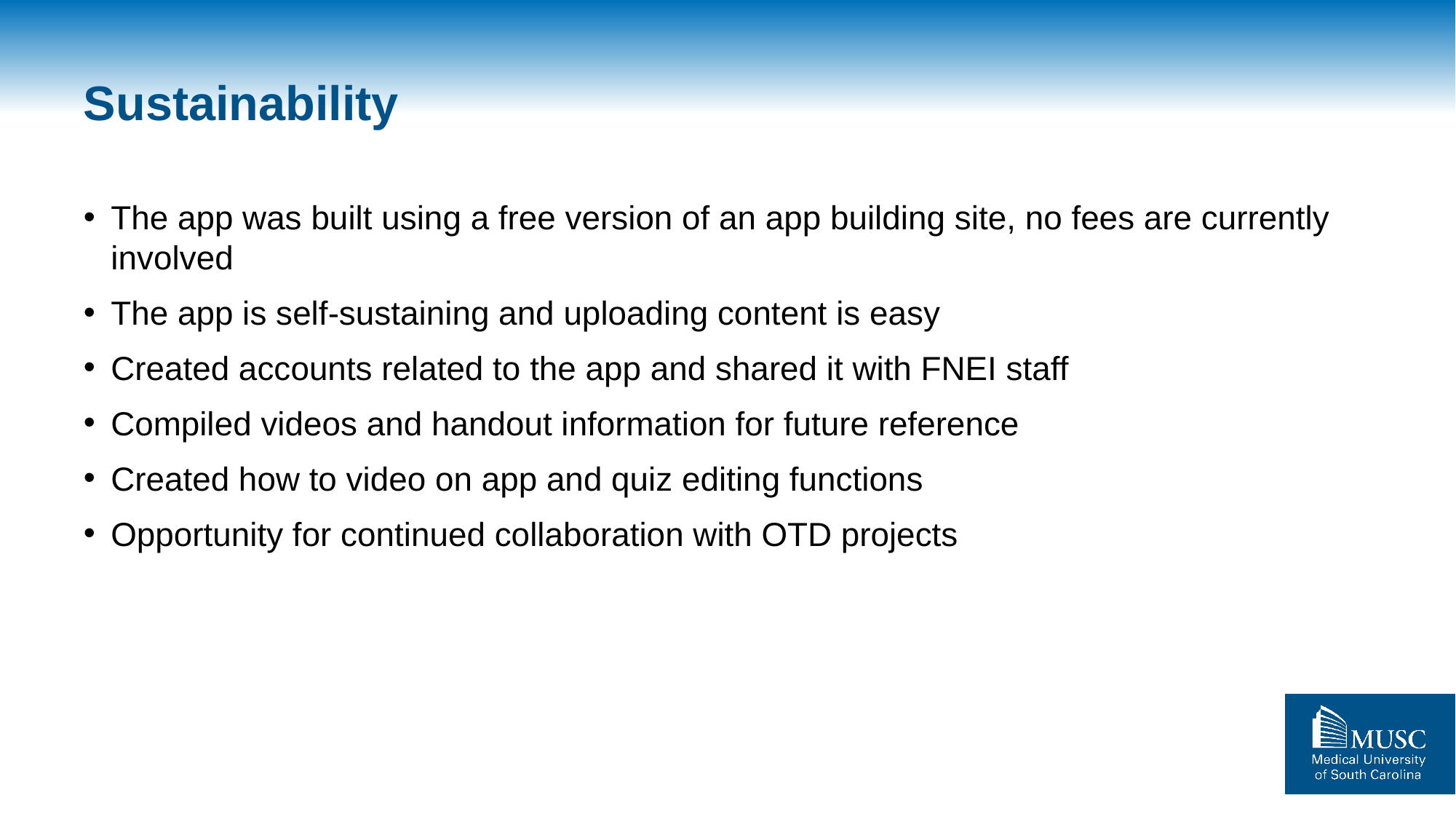

# Sustainability
The app was built using a free version of an app building site, no fees are currently involved
The app is self-sustaining and uploading content is easy
Created accounts related to the app and shared it with FNEI staff
Compiled videos and handout information for future reference
Created how to video on app and quiz editing functions
Opportunity for continued collaboration with OTD projects